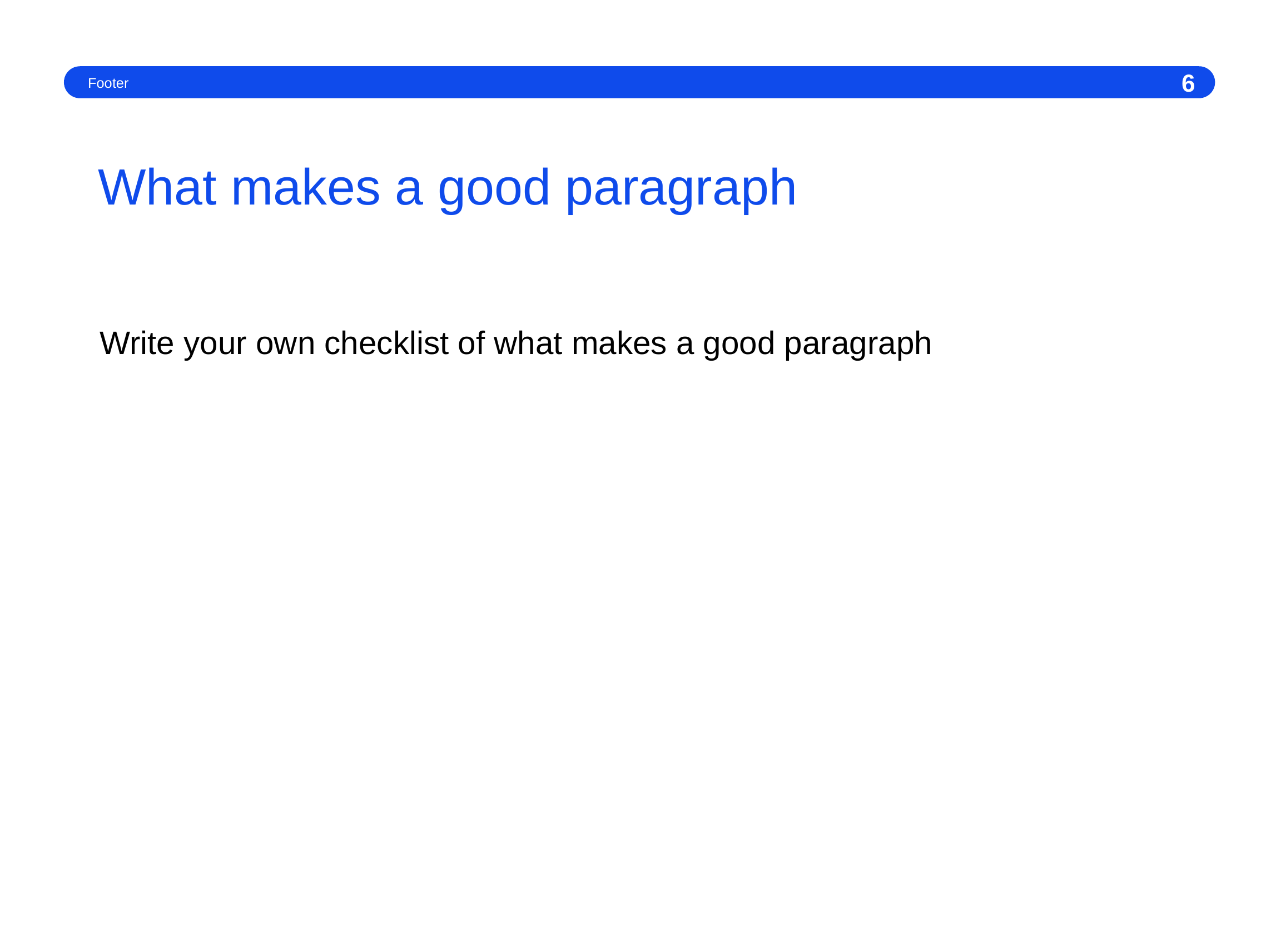

Footer
6
# What makes a good paragraph
Write your own checklist of what makes a good paragraph